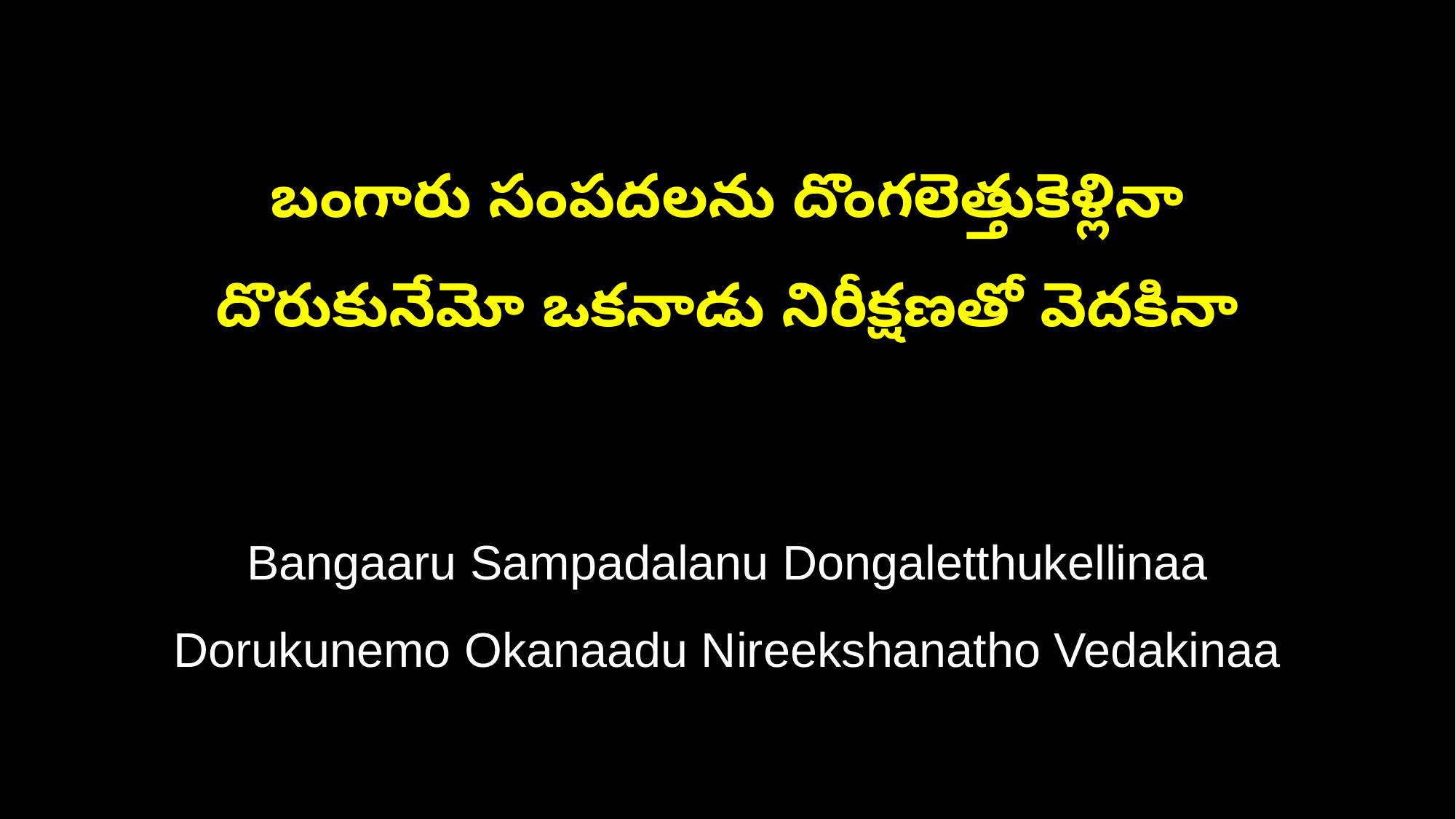

బంగారు సంపదలను దొంగలెత్తుకెళ్లినా
దొరుకునేమో ఒకనాడు నిరీక్షణతో వెదకినా
Bangaaru Sampadalanu Dongaletthukellinaa
Dorukunemo Okanaadu Nireekshanatho Vedakinaa